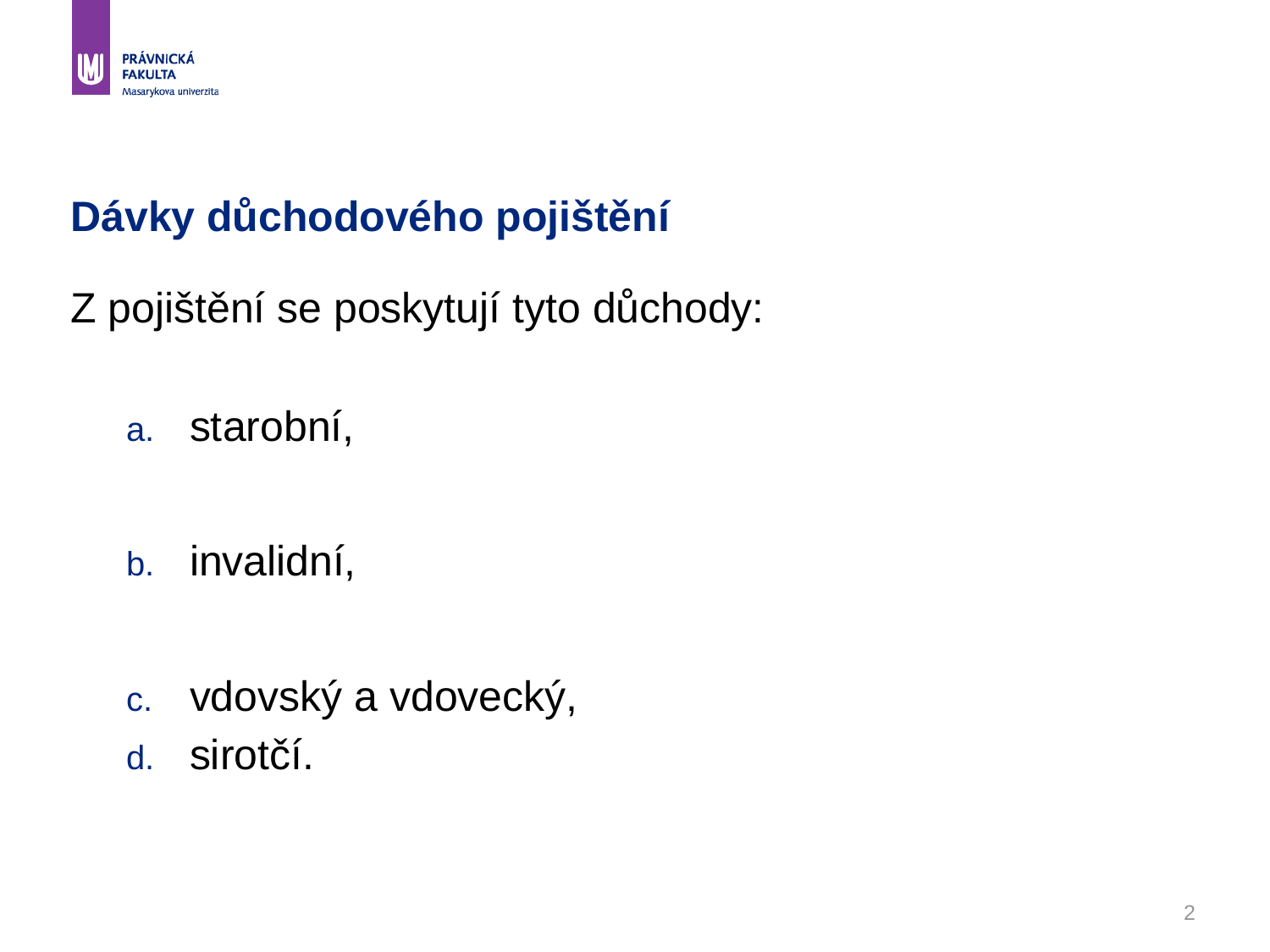

# Dávky důchodového pojištění
Z pojištění se poskytují tyto důchody:

starobní,

invalidní,

vdovský a vdovecký,
sirotčí.
2